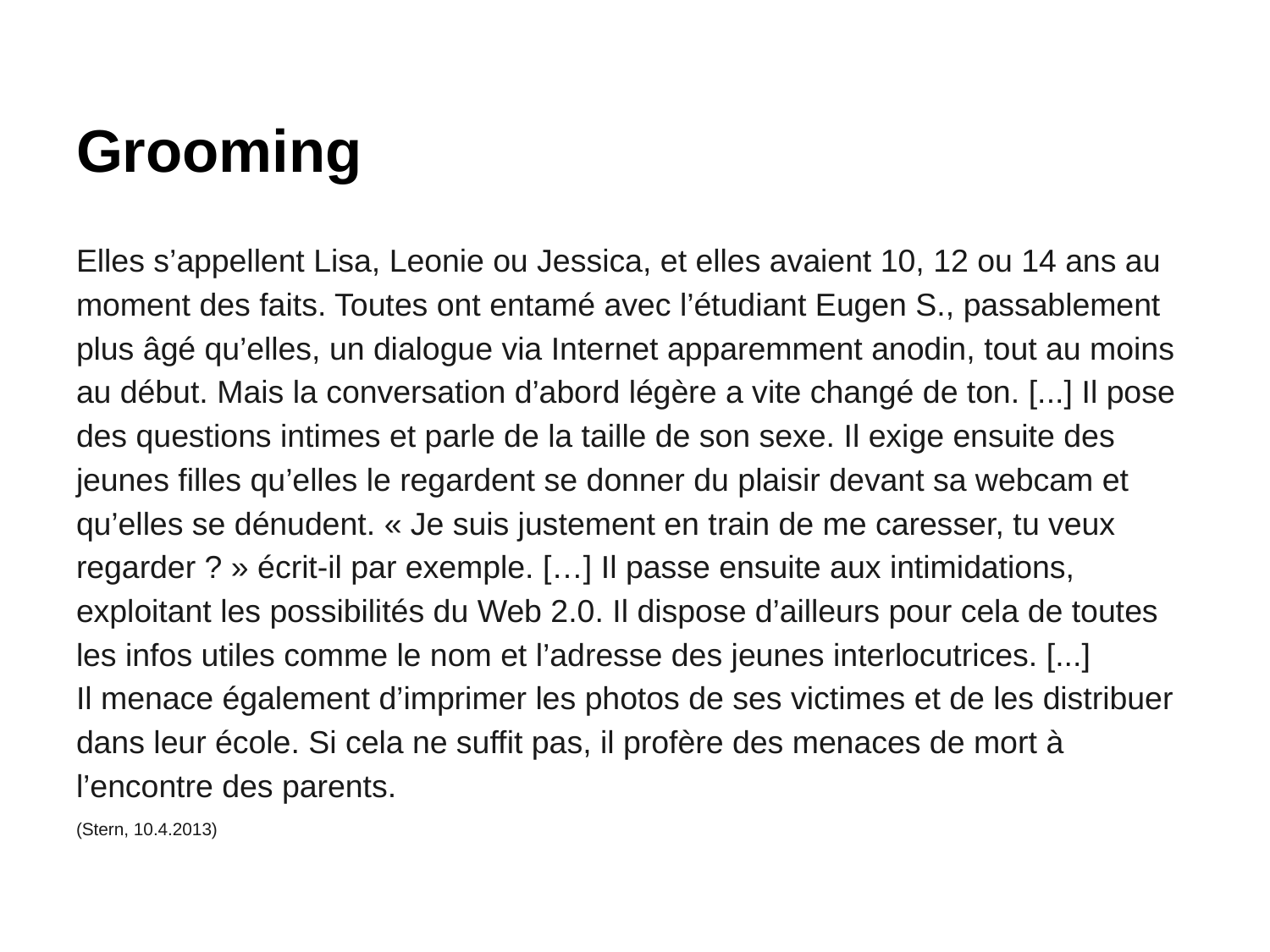

# Grooming
Elles s’appellent Lisa, Leonie ou Jessica, et elles avaient 10, 12 ou 14 ans au moment des faits. Toutes ont entamé avec l’étudiant Eugen S., passablement plus âgé qu’elles, un dialogue via Internet apparemment anodin, tout au moins au début. Mais la conversation d’abord légère a vite changé de ton. [...] Il pose des questions intimes et parle de la taille de son sexe. Il exige ensuite des jeunes filles qu’elles le regardent se donner du plaisir devant sa webcam et qu’elles se dénudent. « Je suis justement en train de me caresser, tu veux regarder ? » écrit-il par exemple. […] Il passe ensuite aux intimidations, exploitant les possibilités du Web 2.0. Il dispose d’ailleurs pour cela de toutes les infos utiles comme le nom et l’adresse des jeunes interlocutrices. [...]
Il menace également d’imprimer les photos de ses victimes et de les distribuer dans leur école. Si cela ne suffit pas, il profère des menaces de mort à l’encontre des parents.
(Stern, 10.4.2013)